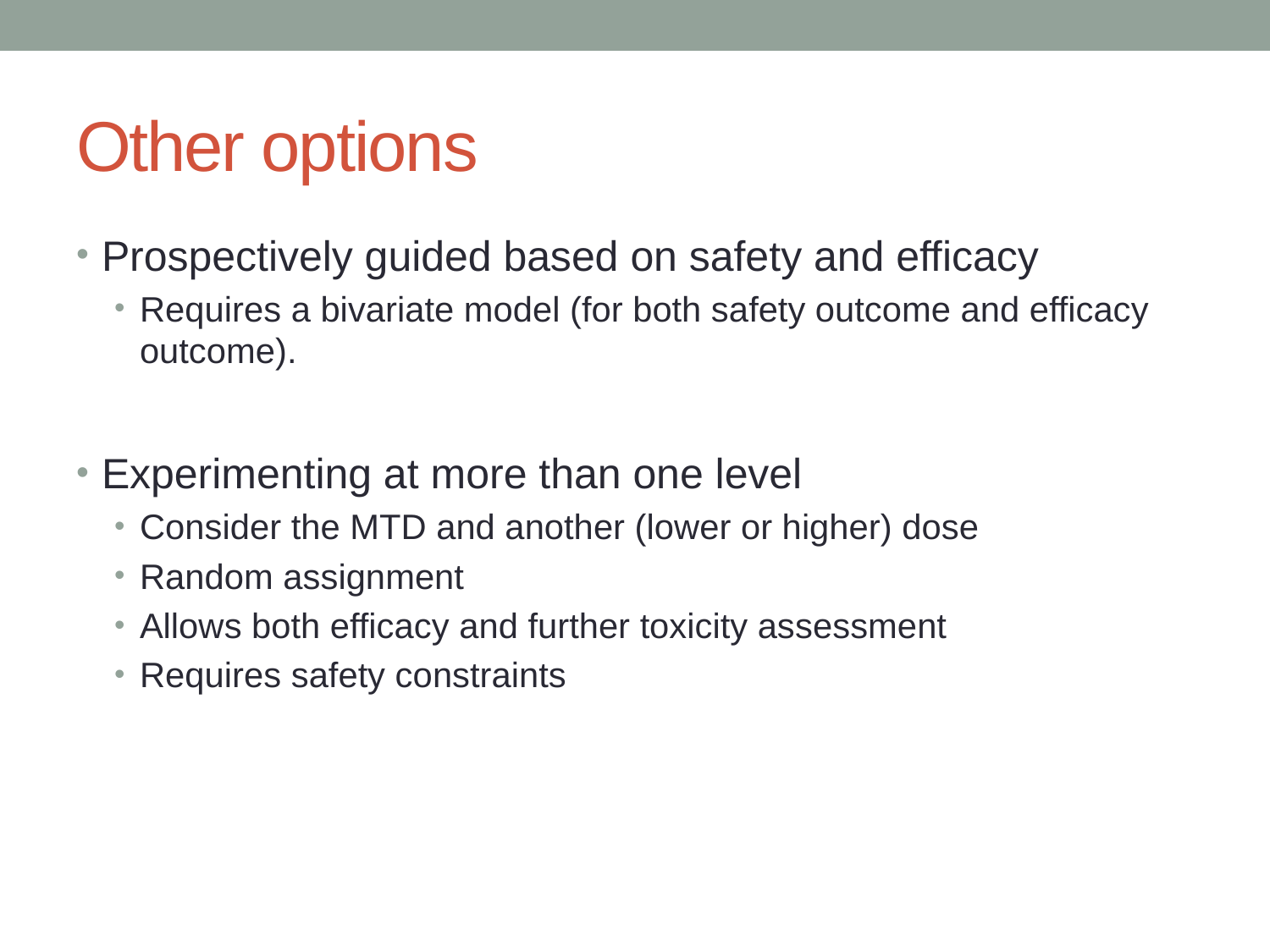

# Other options
Prospectively guided based on safety and efficacy
Requires a bivariate model (for both safety outcome and efficacy outcome).

Experimenting at more than one level
Consider the MTD and another (lower or higher) dose
Random assignment
Allows both efficacy and further toxicity assessment
Requires safety constraints